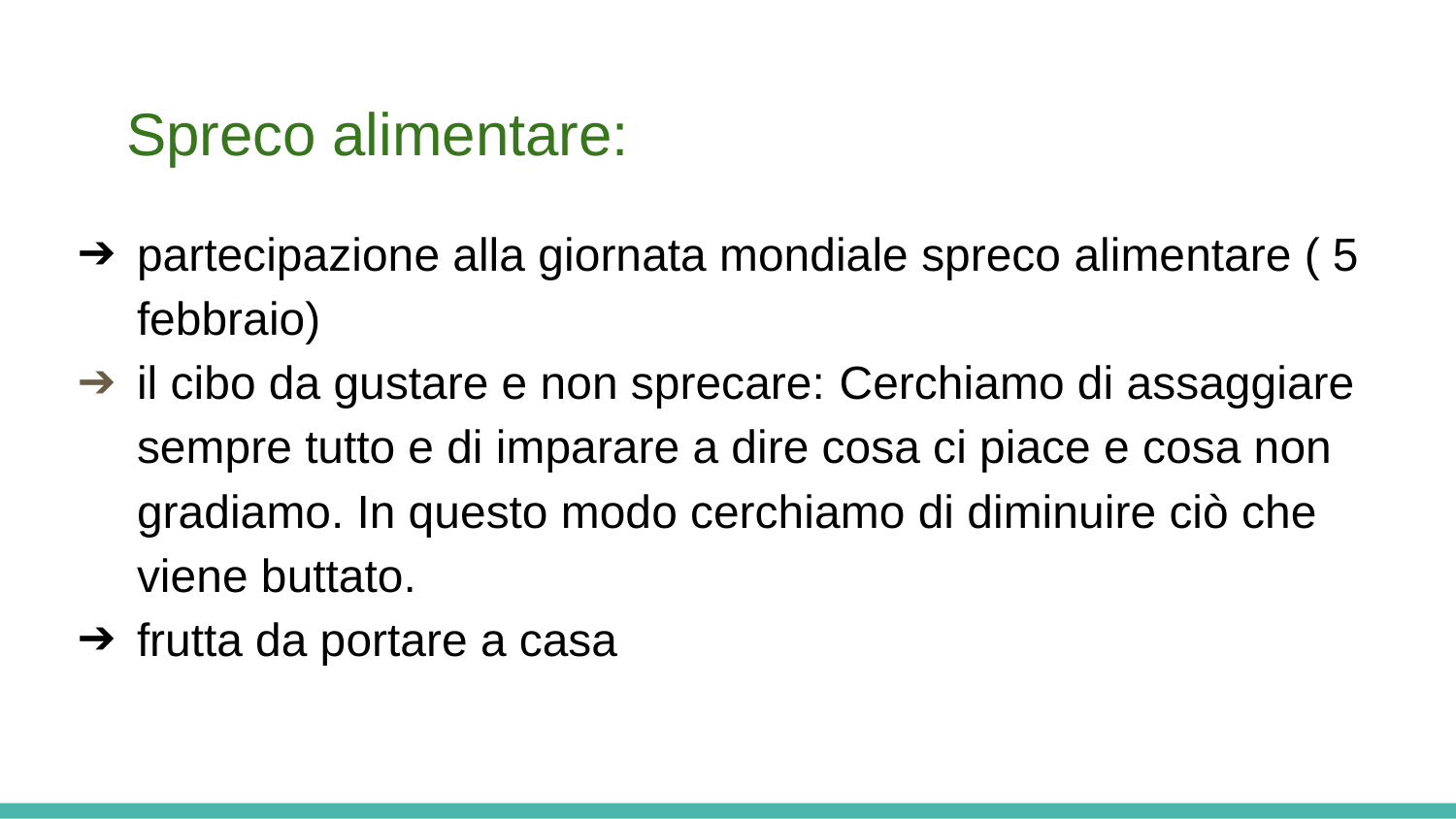

# Spreco alimentare:
partecipazione alla giornata mondiale spreco alimentare ( 5 febbraio)
il cibo da gustare e non sprecare: Cerchiamo di assaggiare sempre tutto e di imparare a dire cosa ci piace e cosa non gradiamo. In questo modo cerchiamo di diminuire ciò che viene buttato.
frutta da portare a casa